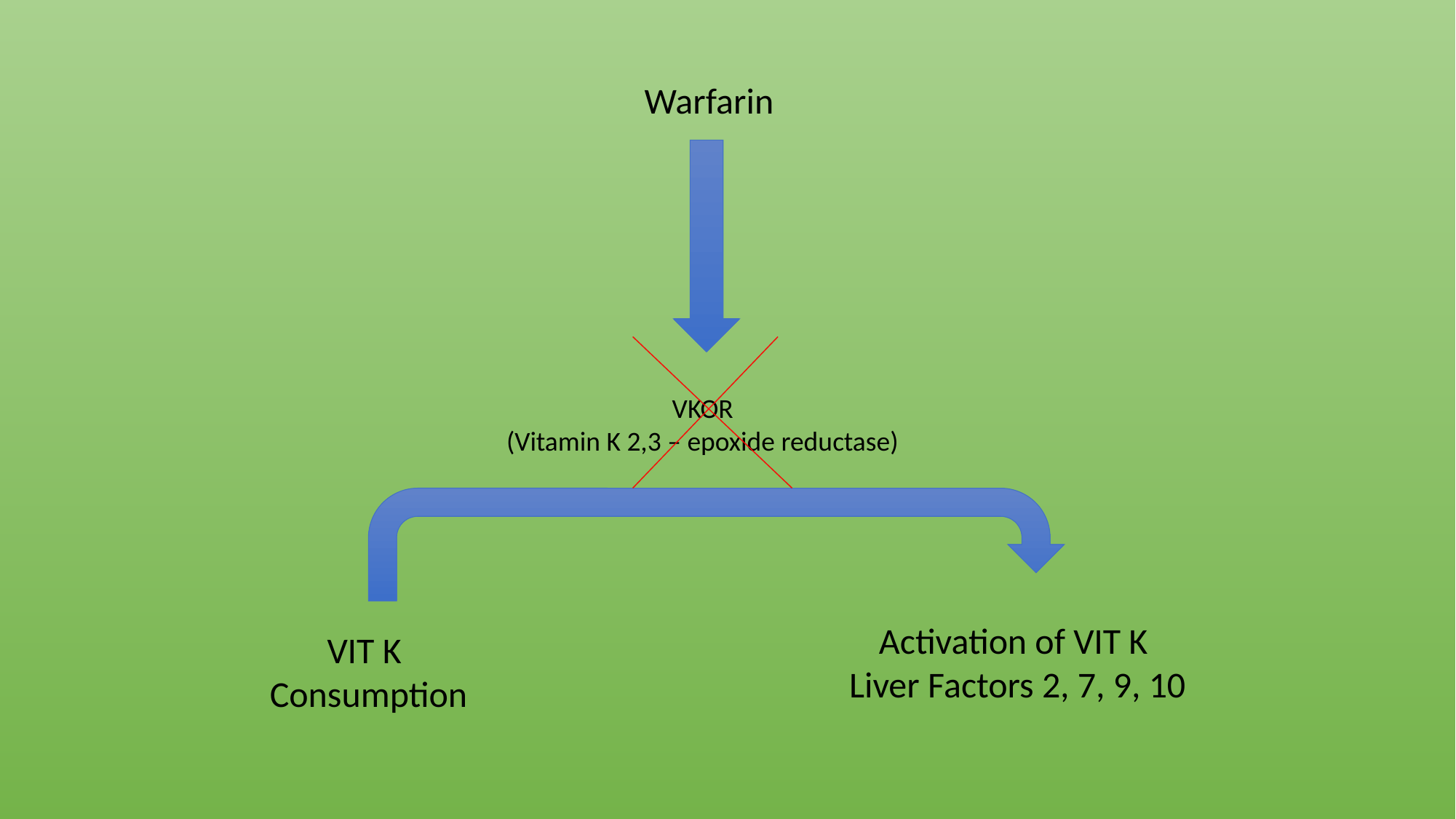

Warfarin

VKOR
(Vitamin K 2,3 – epoxide reductase)

Activation of VIT K
Liver Factors 2, 7, 9, 10
VIT K
Consumption